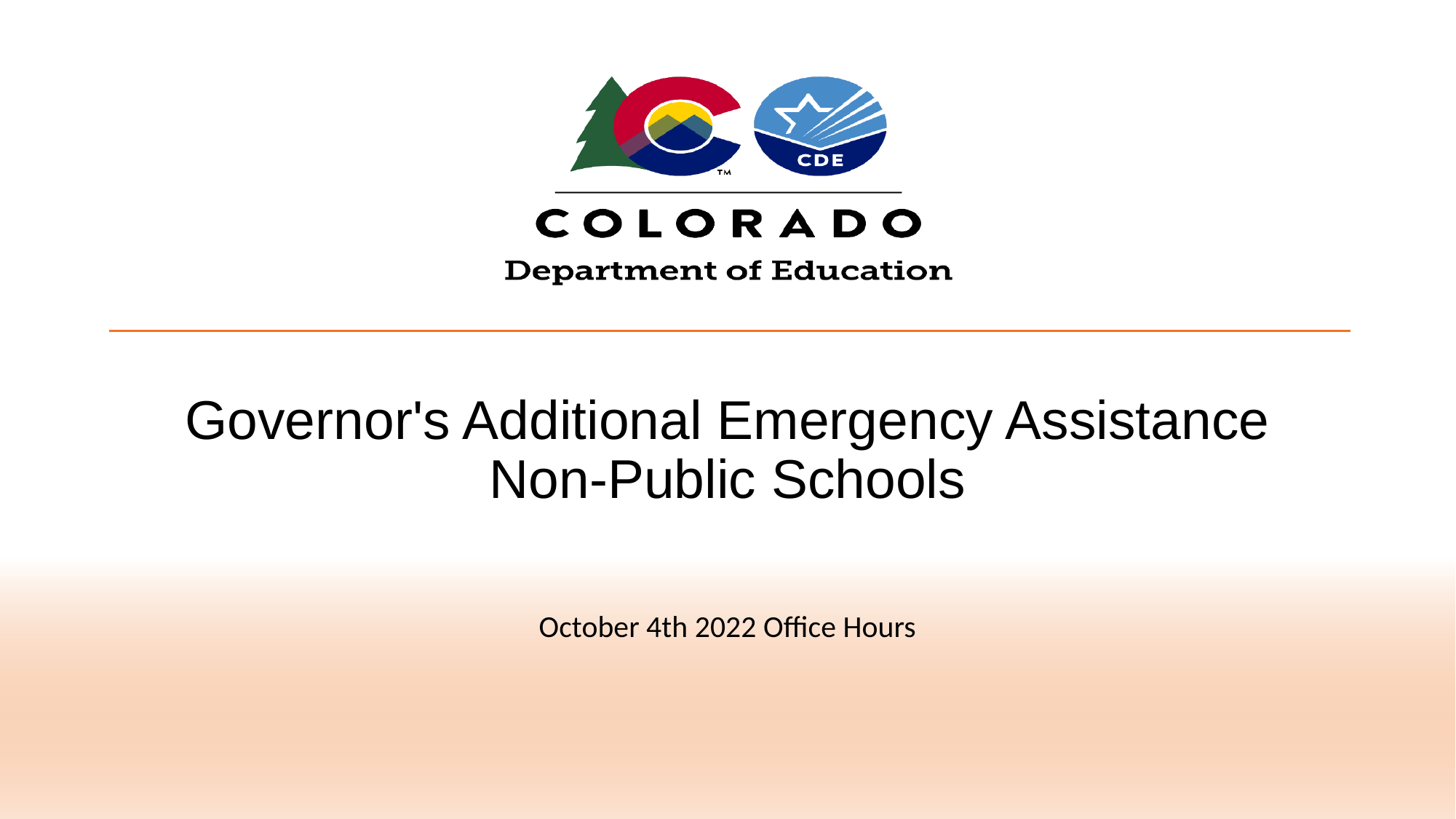

# Governor's Additional Emergency Assistance Non-Public Schools
October 4th 2022 Office Hours